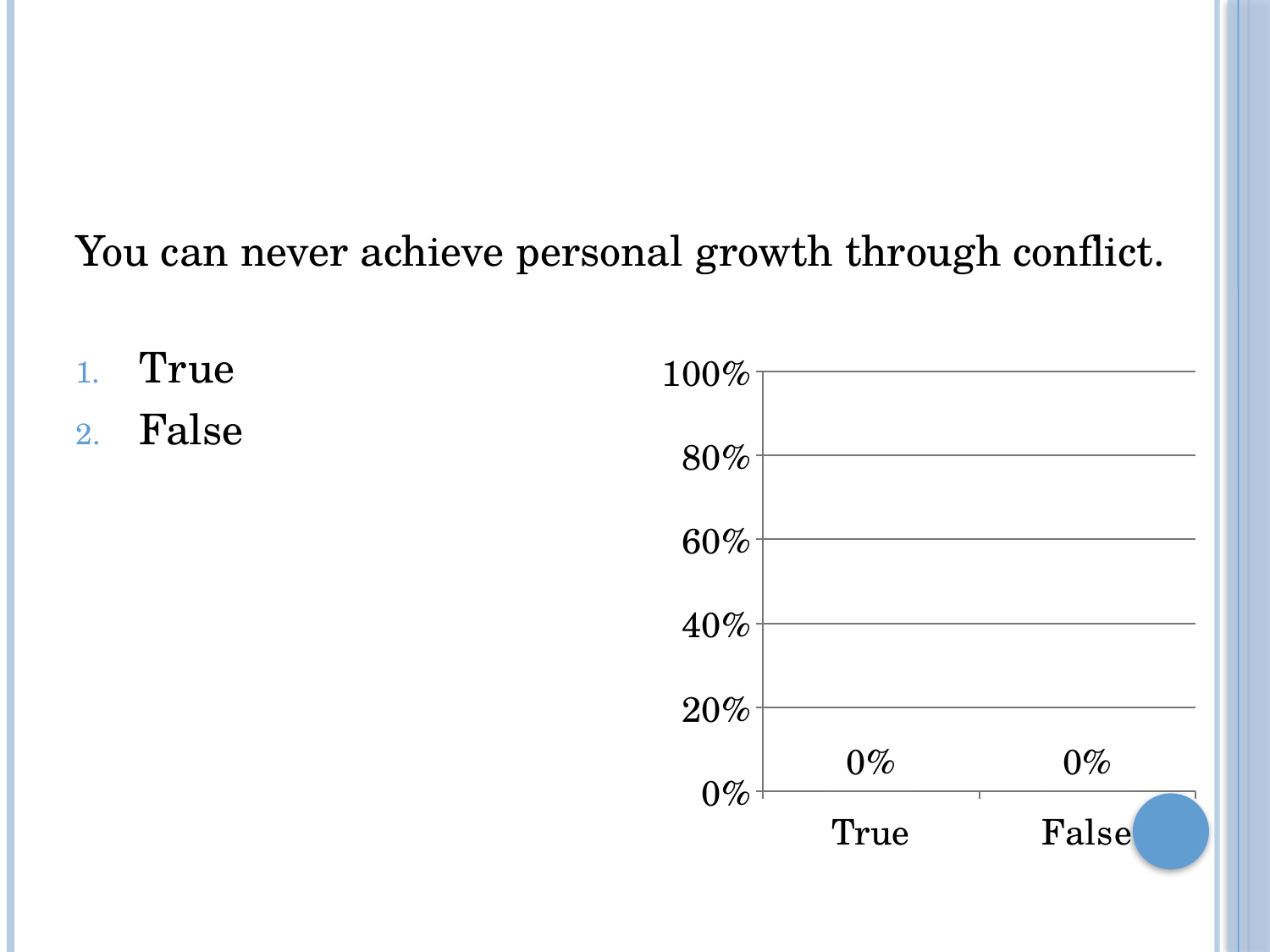

#
You can never achieve personal growth through conflict.
True
False

### Chart

| Category | True |
|---|---|
| True | 0.0 |
| False | 0.0 |